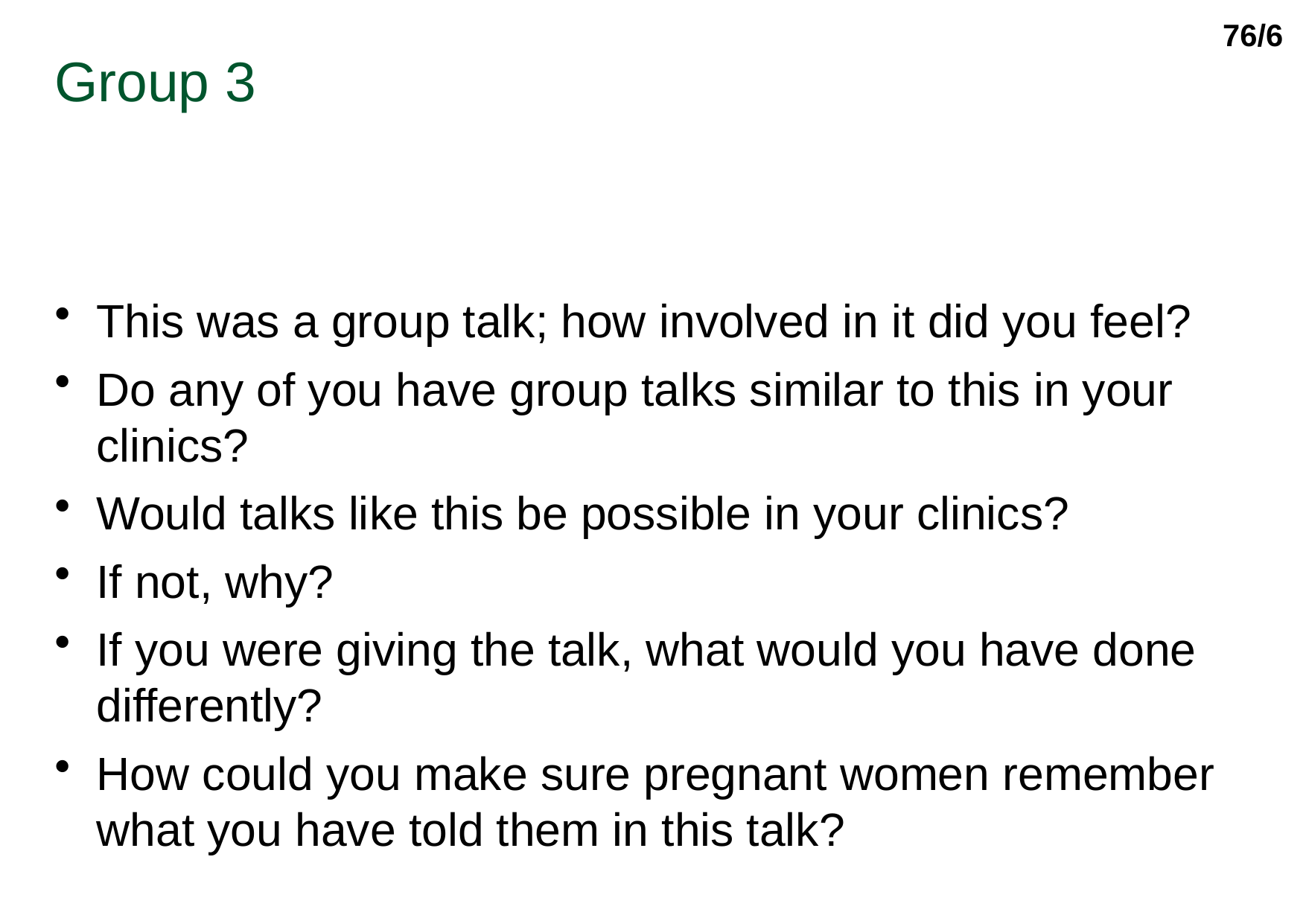

76/6
Group 3
This was a group talk; how involved in it did you feel?
Do any of you have group talks similar to this in your clinics?
Would talks like this be possible in your clinics?
If not, why?
If you were giving the talk, what would you have done differently?
How could you make sure pregnant women remember what you have told them in this talk?